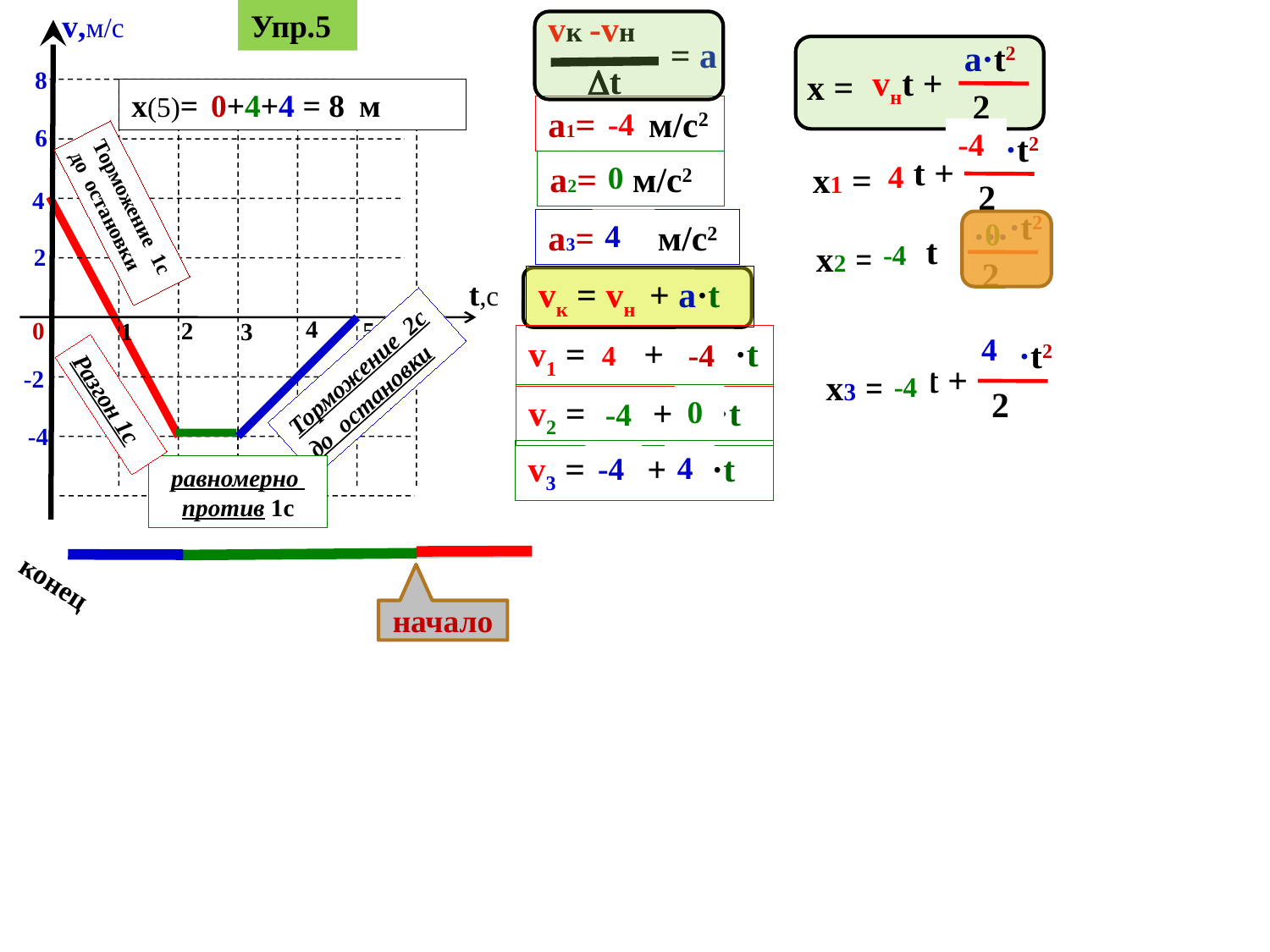

Упр.5
vк -vн
= а
 Δt
v,м/с

t,с
8
6
4
2
0
-2
-4
4
6
2
5
1
3

a·t2
2

vнt +
x =

x(5)=                    м
0+4+4 = 8
а1=      м/с2
-4
-4
…·t2
2

…t +
x1 =
4
а2=    м/с2
0
Торможение  1с
до  остановки

…·t2
2

… t +
x2 =
0
4
а3=       м/с2

-4
vк = vн  + a·t

4
v1 = …. +    …·t
…·t2
2

…t +
x3 =
-4
4
Торможение  2с
до  остановки
-4
Разгон 1с
v2 = ….  + …·t
0
-4

v3 = …  + …·t
4
-4
равномерно
против 1с

конец
начало